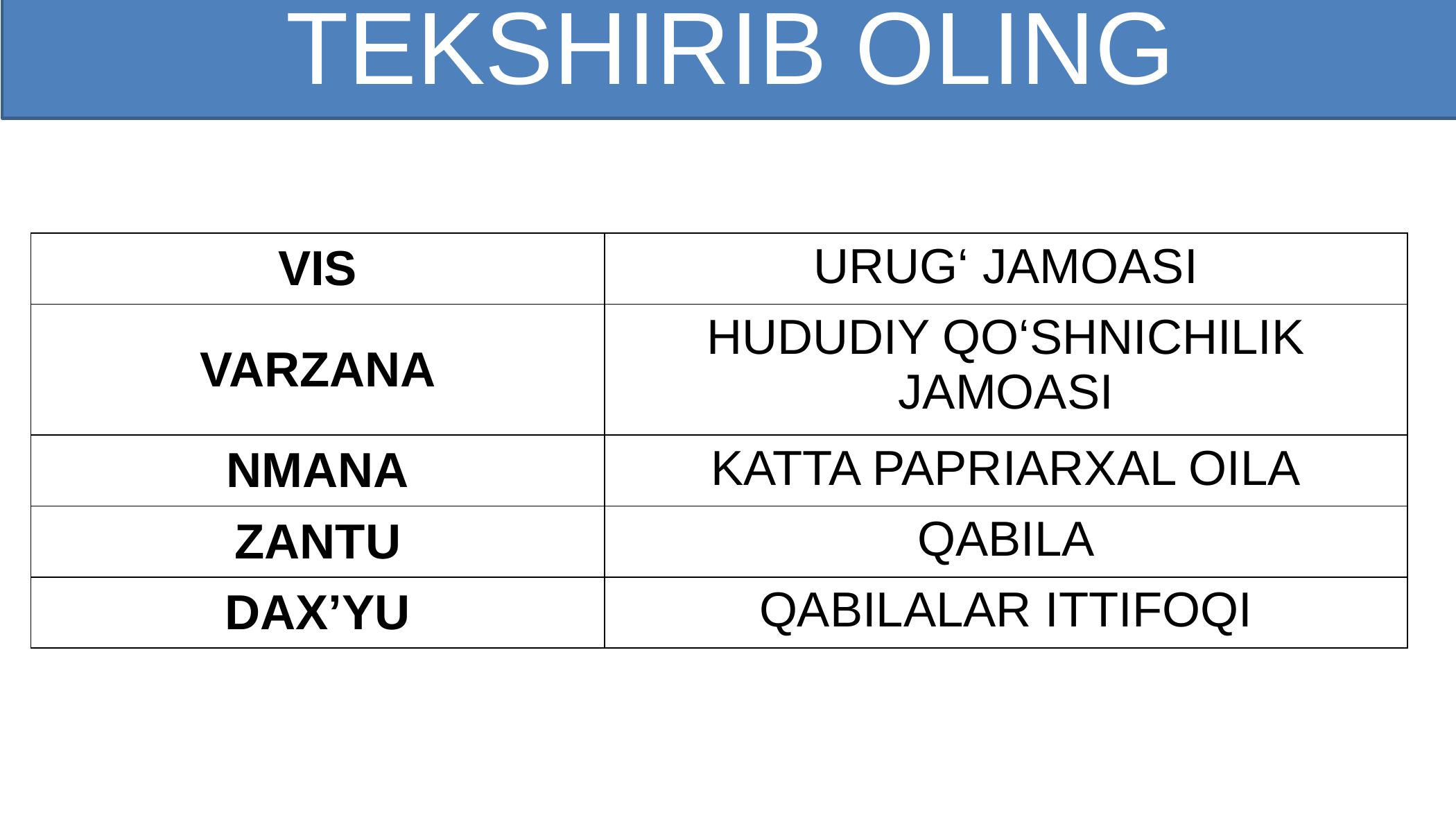

TEKSHIRIB OLING

| VIS | URUG‘ JAMOASI |
| --- | --- |
| VARZANA | HUDUDIY QO‘SHNICHILIK JAMOASI |
| NMANA | KATTA PAPRIARXAL OILA |
| ZANTU | QABILA |
| DAX’YU | QABILALAR ITTIFOQI |